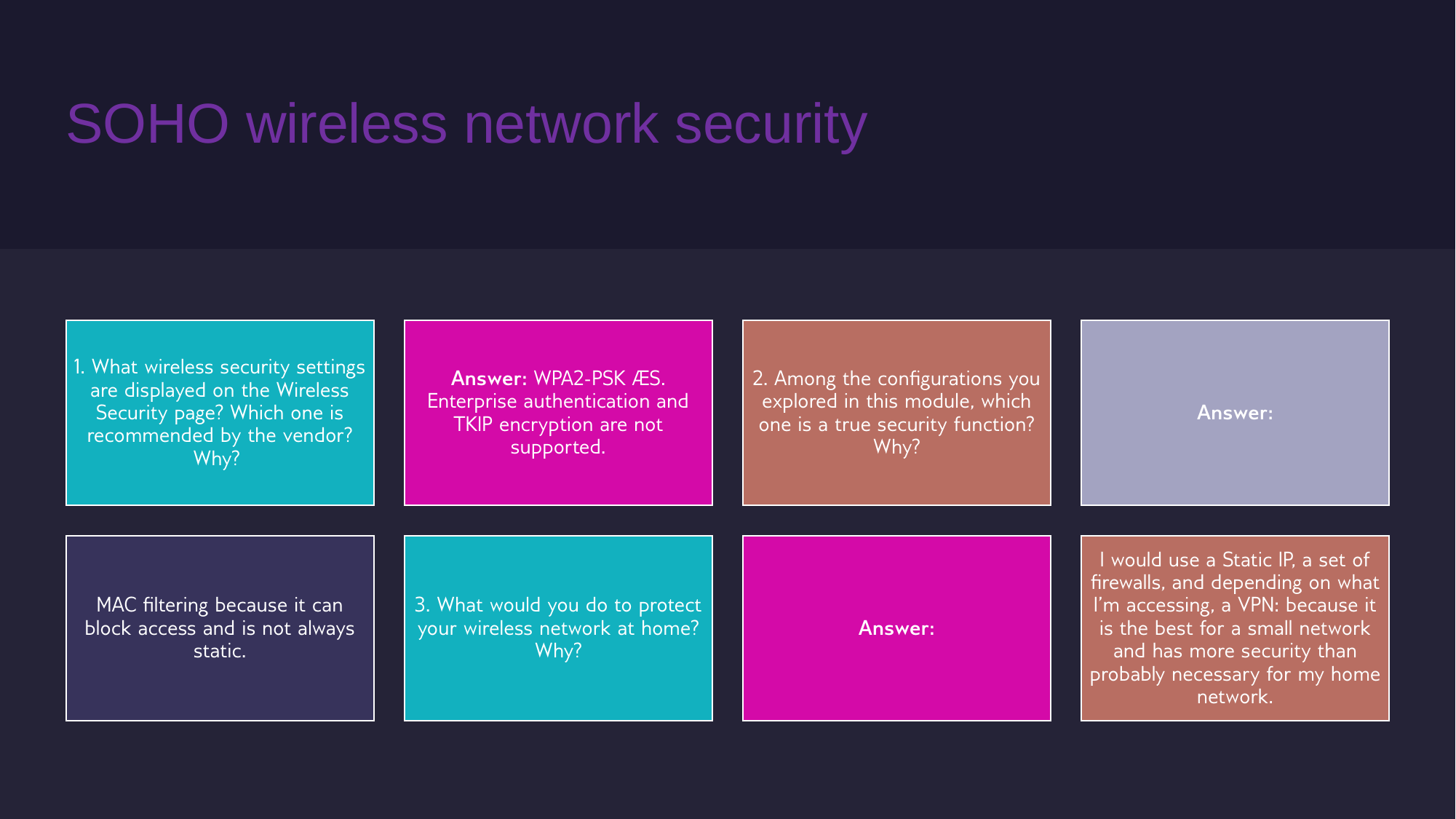

SOHO wireless network security

1. What wireless security settings are displayed on the Wireless Security page? Which one is recommended by the vendor? Why?
Answer: WPA2-PSK AES. Enterprise authentication and TKIP encryption are not supported.
2. Among the configurations you explored in this module, which one is a true security function? Why?
Answer:
MAC filtering because it can block access and is not always static.
3. What would you do to protect your wireless network at home? Why?
Answer:
I would use a Static IP, a set of firewalls, and depending on what I’m accessing, a VPN: because it is the best for a small network and has more security than probably necessary for my home network.